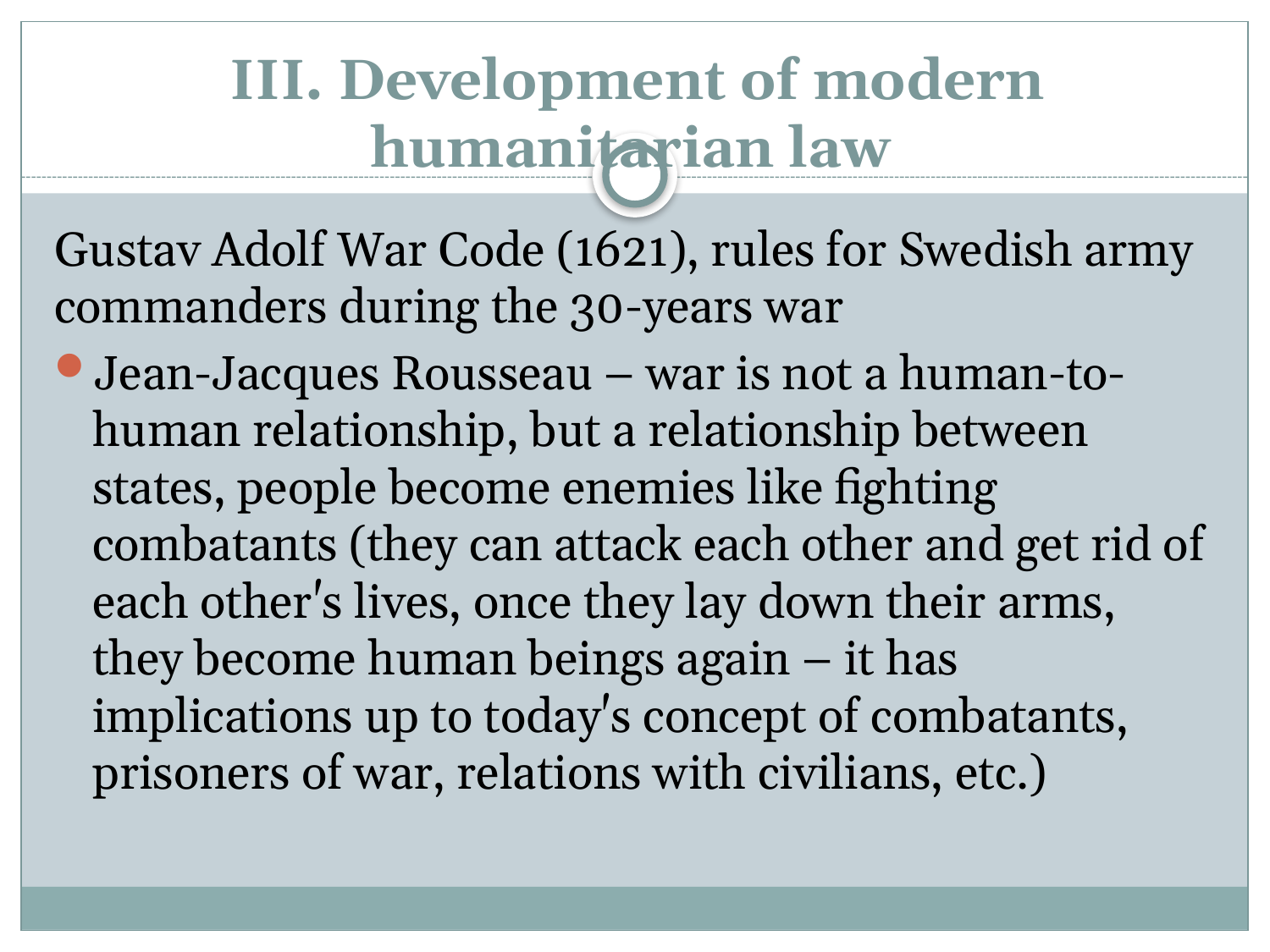

# III. Development of modern humanitarian law
Gustav Adolf War Code (1621), rules for Swedish army commanders during the 30-years war
Jean-Jacques Rousseau – war is not a human-to-human relationship, but a relationship between states, people become enemies like fighting combatants (they can attack each other and get rid of each other's lives, once they lay down their arms, they become human beings again – it has implications up to today's concept of combatants, prisoners of war, relations with civilians, etc.)